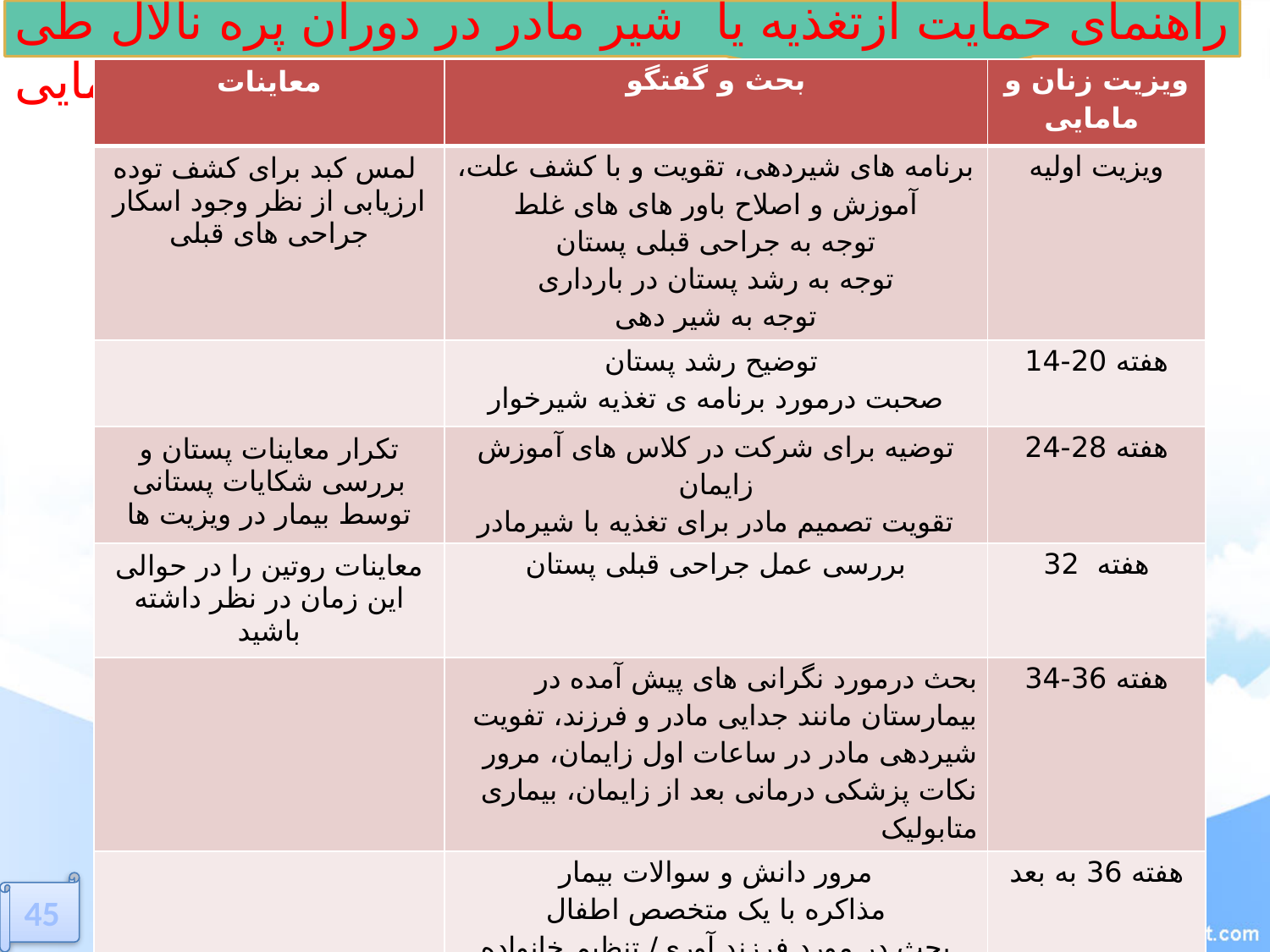

راهنمای حمایت ازتغذیه یا  شیر مادر در دوران پره نالال طی ویزیت های زنان و مامایی

| معاینات | بحث و گفتگو | ویزیت زنان و مامایی |
| --- | --- | --- |
| لمس کبد برای کشف توده ارزیابی از نظر وجود اسکار جراحی های قبلی | برنامه های شیردهی، تقویت و با کشف علت، آموزش و اصلاح باور های های غلط توجه به جراحی قبلی پستان توجه به رشد پستان در بارداری توجه به شیر دهی | ویزیت اولیه |
|  | توضیح رشد پستان صحبت درمورد برنامه ی تغذیه شیرخوار | هفته 20-14 |
| تکرار معاینات پستان و بررسی شکایات پستانی توسط بیمار در ویزیت ها | توضیه برای شرکت در کلاس های آموزش زایمان تقویت تصمیم مادر برای تغذیه با شیرمادر | هفته 28-24 |
| معاینات روتین را در حوالی این زمان در نظر داشته باشید | بررسی عمل جراحی قبلی پستان | هفته 32 |
|  | بحث درمورد نگرانی های پیش آمده در بیمارستان مانند جدایی مادر و فرزند، تفویت شیردهی مادر در ساعات اول زایمان، مرور نکات پزشکی درمانی بعد از زایمان، بیماری متابولیک | هفته 36-34 |
|  | مرور دانش و سوالات بیمار مذاکره با یک متخصص اطفال بحث در مورد فرزند آوری/ تنظیم خانواده | هفته 36 به بعد |
45